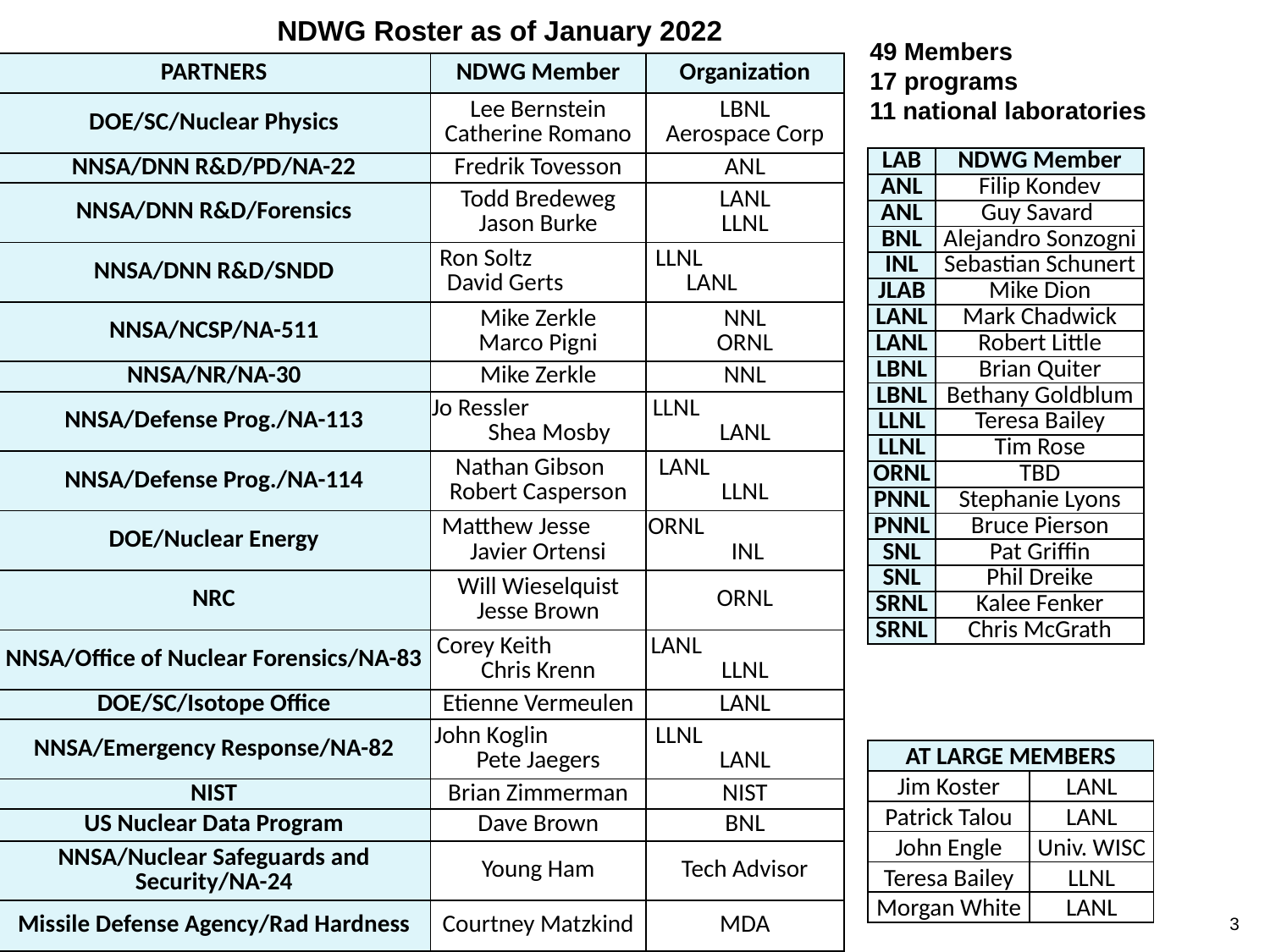

NDWG Roster as of January 2022
49 Members
17 programs
11 national laboratories
| PARTNERS | NDWG Member | Organization |
| --- | --- | --- |
| DOE/SC/Nuclear Physics | Lee Bernstein Catherine Romano | LBNL Aerospace Corp |
| NNSA/DNN R&D/PD/NA-22 | Fredrik Tovesson | ANL |
| NNSA/DNN R&D/Forensics | Todd Bredeweg Jason Burke | LANL LLNL |
| NNSA/DNN R&D/SNDD | Ron Soltz David Gerts | LLNL LANL |
| NNSA/NCSP/NA-511 | Mike Zerkle Marco Pigni | NNL ORNL |
| NNSA/NR/NA-30 | Mike Zerkle | NNL |
| NNSA/Defense Prog./NA-113 | Jo Ressler Shea Mosby | LLNL LANL |
| NNSA/Defense Prog./NA-114 | Nathan Gibson Robert Casperson | LANL LLNL |
| DOE/Nuclear Energy | Matthew Jesse Javier Ortensi | ORNL INL |
| NRC | Will Wieselquist Jesse Brown | ORNL |
| NNSA/Office of Nuclear Forensics/NA-83 | Corey Keith Chris Krenn | LANL LLNL |
| DOE/SC/Isotope Office | Etienne Vermeulen | LANL |
| NNSA/Emergency Response/NA-82 | John Koglin Pete Jaegers | LLNL LANL |
| NIST | Brian Zimmerman | NIST |
| US Nuclear Data Program | Dave Brown | BNL |
| NNSA/Nuclear Safeguards and Security/NA-24 | Young Ham | Tech Advisor |
| Missile Defense Agency/Rad Hardness | Courtney Matzkind | MDA |
| LAB | NDWG Member |
| --- | --- |
| ANL | Filip Kondev |
| ANL | Guy Savard |
| BNL | Alejandro Sonzogni |
| INL | Sebastian Schunert |
| JLAB | Mike Dion |
| LANL | Mark Chadwick |
| LANL | Robert Little |
| LBNL | Brian Quiter |
| LBNL | Bethany Goldblum |
| LLNL | Teresa Bailey |
| LLNL | Tim Rose |
| ORNL | TBD |
| PNNL | Stephanie Lyons |
| PNNL | Bruce Pierson |
| SNL | Pat Griffin |
| SNL | Phil Dreike |
| SRNL | Kalee Fenker |
| SRNL | Chris McGrath |
| AT LARGE MEMBERS | Bruce Pierson |
| --- | --- |
| Jim Koster | LANL |
| Patrick Talou | LANL |
| John Engle | Univ. WISC |
| Teresa Bailey | LLNL |
| Morgan White | LANL |
3